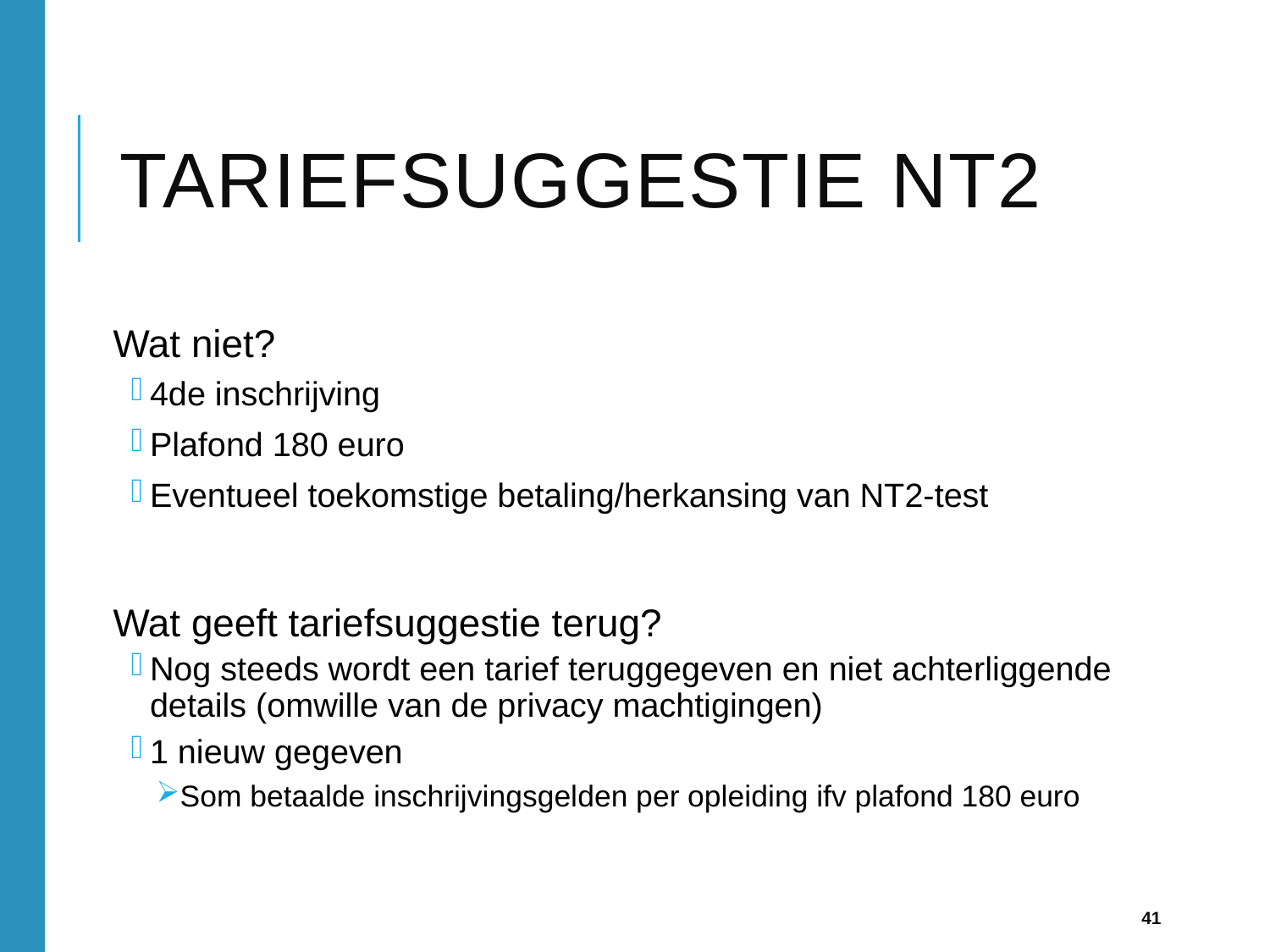

# Tariefsuggestie nt2
Wat niet?
4de inschrijving
Plafond 180 euro
Eventueel toekomstige betaling/herkansing van NT2-test

Wat geeft tariefsuggestie terug?
Nog steeds wordt een tarief teruggegeven en niet achterliggende details (omwille van de privacy machtigingen)
1 nieuw gegeven
Som betaalde inschrijvingsgelden per opleiding ifv plafond 180 euro

41